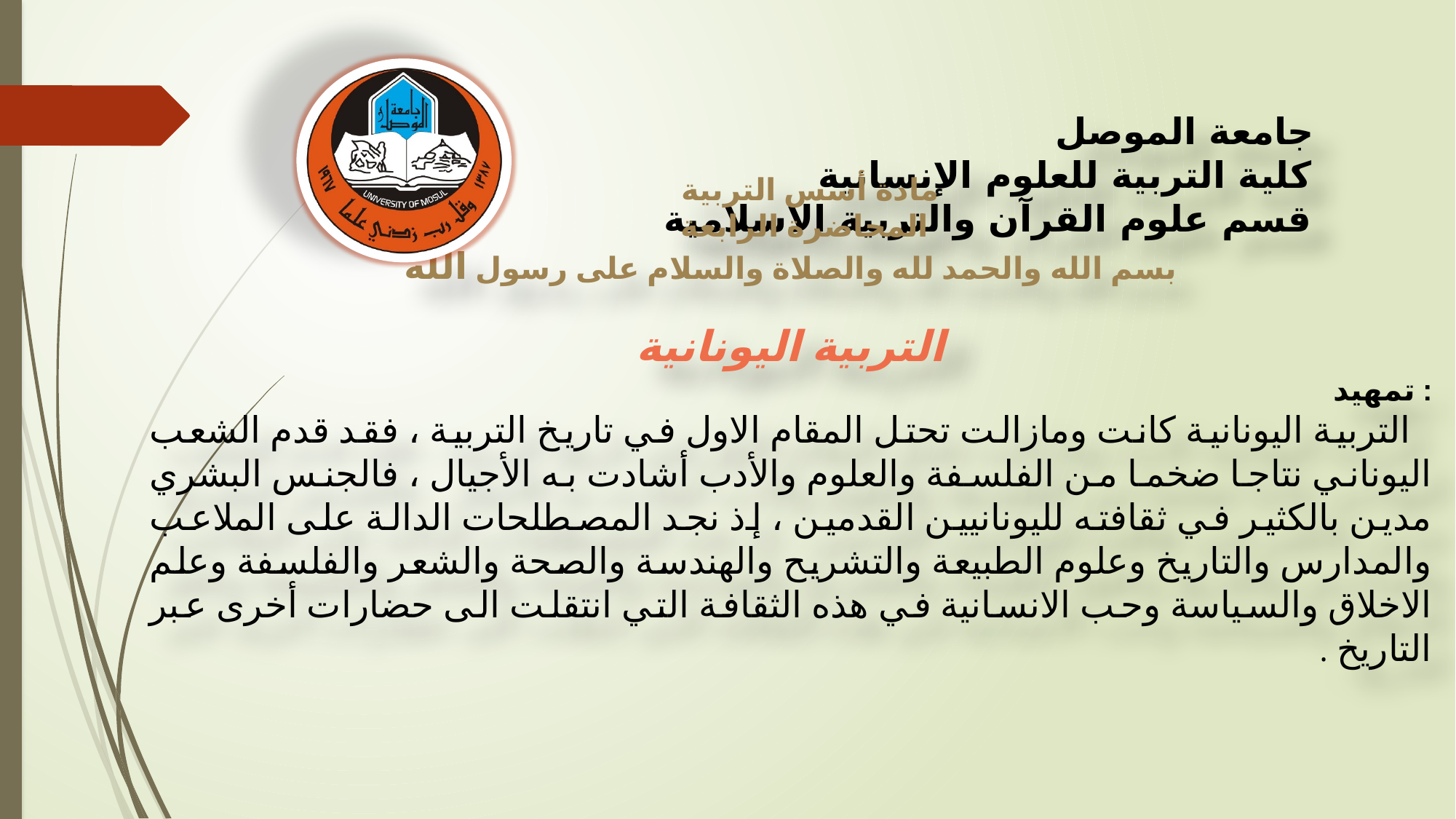

# جامعة الموصل كلية التربية للعلوم الإنسانية قسم علوم القرآن والتربية الاسلامية

     مادة أسس التربية
    المحاضرة الرابعة
بسم الله والحمد لله والصلاة والسلام على رسول الله

التربية اليونانية
 تمهيد :
   التربية اليونانية كانت ومازالت تحتل المقام الاول في تاريخ التربية ، فقد قدم الشعب اليوناني نتاجا ضخما من الفلسفة والعلوم والأدب أشادت به الأجيال ، فالجنس البشري مدين بالكثير في ثقافته لليونانيين القدمين ، إذ نجد المصطلحات الدالة على الملاعب والمدارس والتاريخ وعلوم الطبيعة والتشريح والهندسة والصحة والشعر والفلسفة وعلم الاخلاق والسياسة وحب الانسانية في هذه الثقافة التي انتقلت الى حضارات أخرى عبر التاريخ .